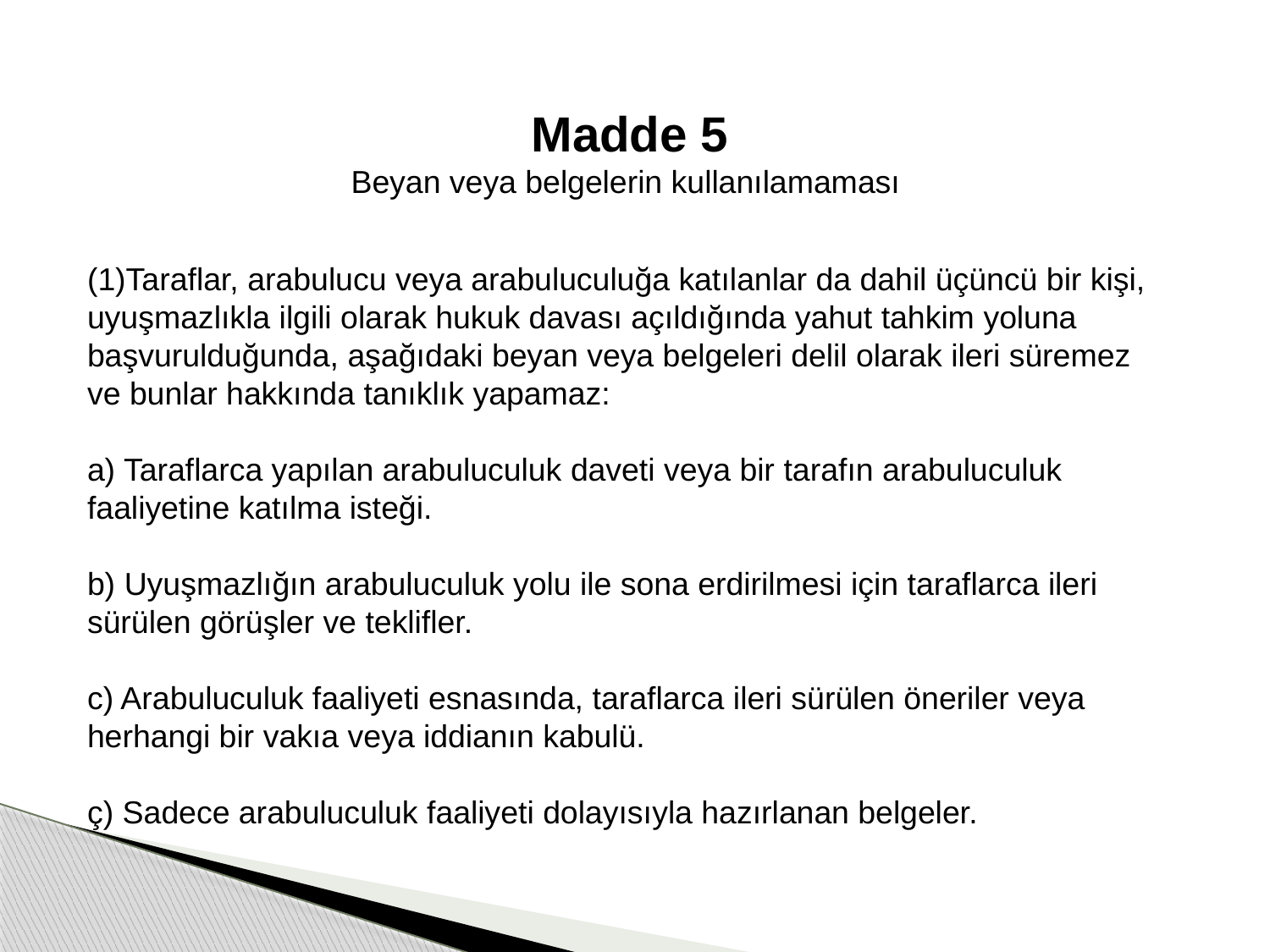

Madde 5
Beyan veya belgelerin kullanılamaması

(1)Taraflar, arabulucu veya arabuluculuğa katılanlar da dahil üçüncü bir kişi, uyuşmazlıkla ilgili olarak hukuk davası açıldığında yahut tahkim yoluna başvurulduğunda, aşağıdaki beyan veya belgeleri delil olarak ileri süremez ve bunlar hakkında tanıklık yapamaz:

a) Taraflarca yapılan arabuluculuk daveti veya bir tarafın arabuluculuk faaliyetine katılma isteği.

b) Uyuşmazlığın arabuluculuk yolu ile sona erdirilmesi için taraflarca ileri sürülen görüşler ve teklifler.

c) Arabuluculuk faaliyeti esnasında, taraflarca ileri sürülen öneriler veya herhangi bir vakıa veya iddianın kabulü.

ç) Sadece arabuluculuk faaliyeti dolayısıyla hazırlanan belgeler.